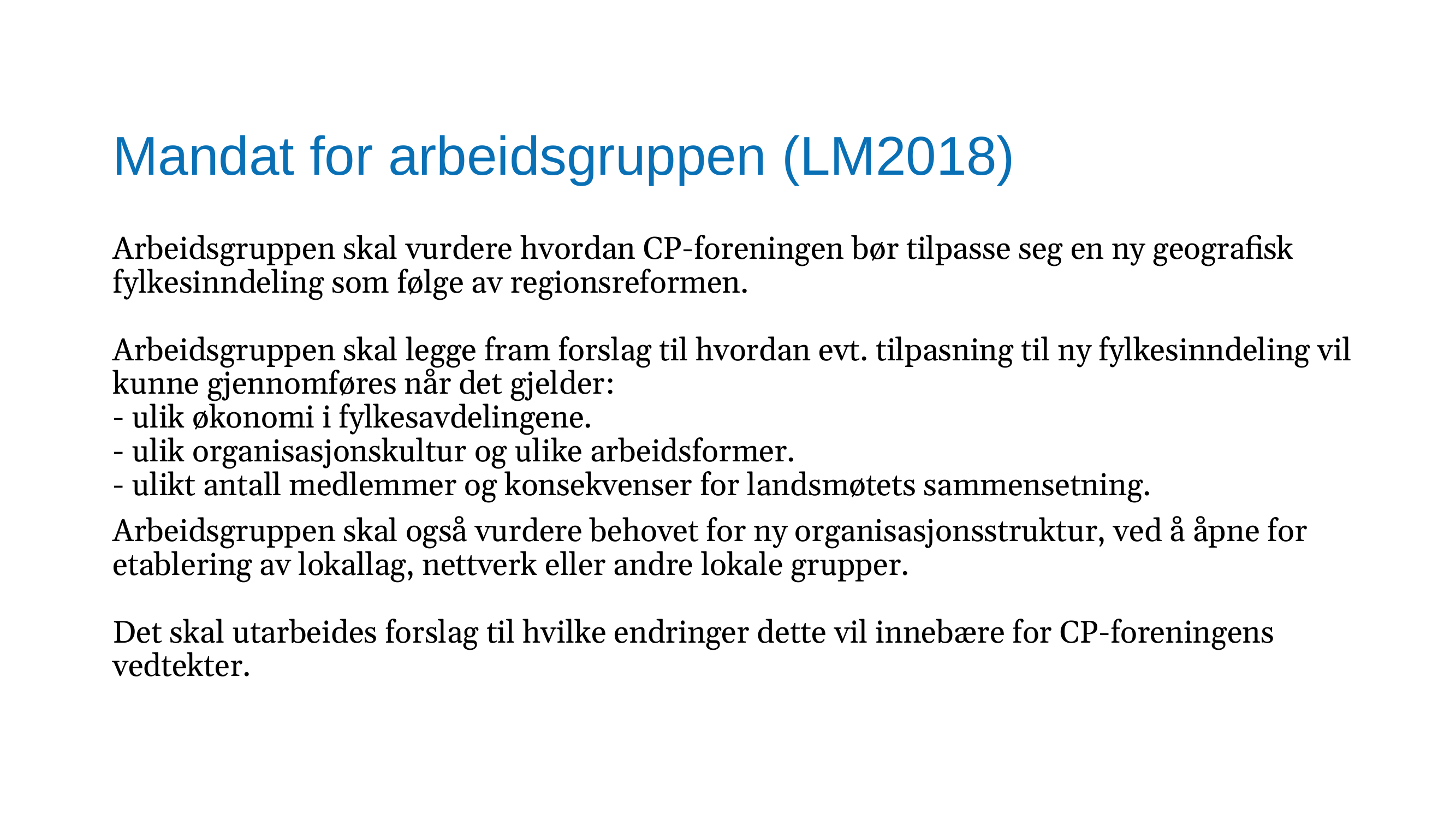

# Mandat for arbeidsgruppen (LM2018)
Arbeidsgruppen skal vurdere hvordan CP-foreningen bør tilpasse seg en ny geografisk fylkesinndeling som følge av regionsreformen.
Arbeidsgruppen skal legge fram forslag til hvordan evt. tilpasning til ny fylkesinndeling vil kunne gjennomføres når det gjelder:
- ulik økonomi i fylkesavdelingene.
- ulik organisasjonskultur og ulike arbeidsformer.
- ulikt antall medlemmer og konsekvenser for landsmøtets sammensetning.
Arbeidsgruppen skal også vurdere behovet for ny organisasjonsstruktur, ved å åpne for etablering av lokallag, nettverk eller andre lokale grupper.
Det skal utarbeides forslag til hvilke endringer dette vil innebære for CP-foreningens vedtekter.